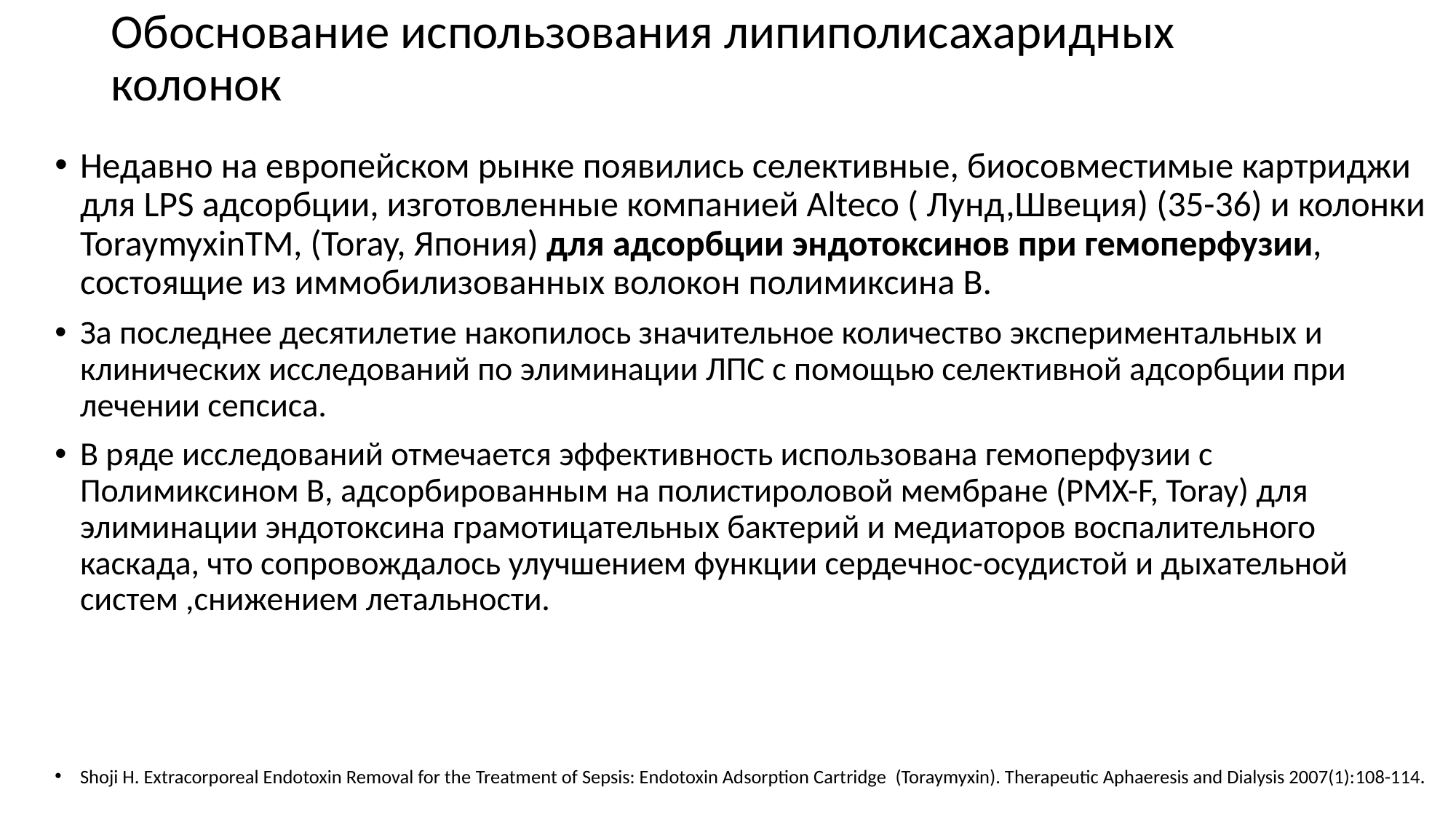

# Обоснование использования липиполисахаридных колонок
Недавно на европейском рынке появились селективные, биосовместимые картриджи для LPS адсорбции, изготовленные компанией Alteco ( Лунд,Швеция) (35-36) и колонки ToraymyxinTM, (Toray, Япония) для адсорбции эндотоксинов при гемоперфузии, состоящие из иммобилизованных волокон полимиксина В.
За последнее десятилетие накопилось значительное количество экспериментальных и клинических исследований по элиминации ЛПС с помощью селективной адсорбции при лечении сепсиса.
В ряде исследований отмечается эффективность использована гемоперфузии с Полимиксином В, адсорбированным на полистироловой мембране (PMX-F, Toray) для элиминации эндотоксина грамотицательных бактерий и медиаторов воспалительного каскада, что сопровождалось улучшением функции сердечнос-осудистой и дыхательной систем ,снижением летальности.

Shoji H. Extracorporeal Endotoxin Removal for the Treatment of Sepsis: Endotoxin Adsorption Cartridge  (Toraymyxin). Therapeutic Aphaeresis and Dialysis 2007(1):108-114.